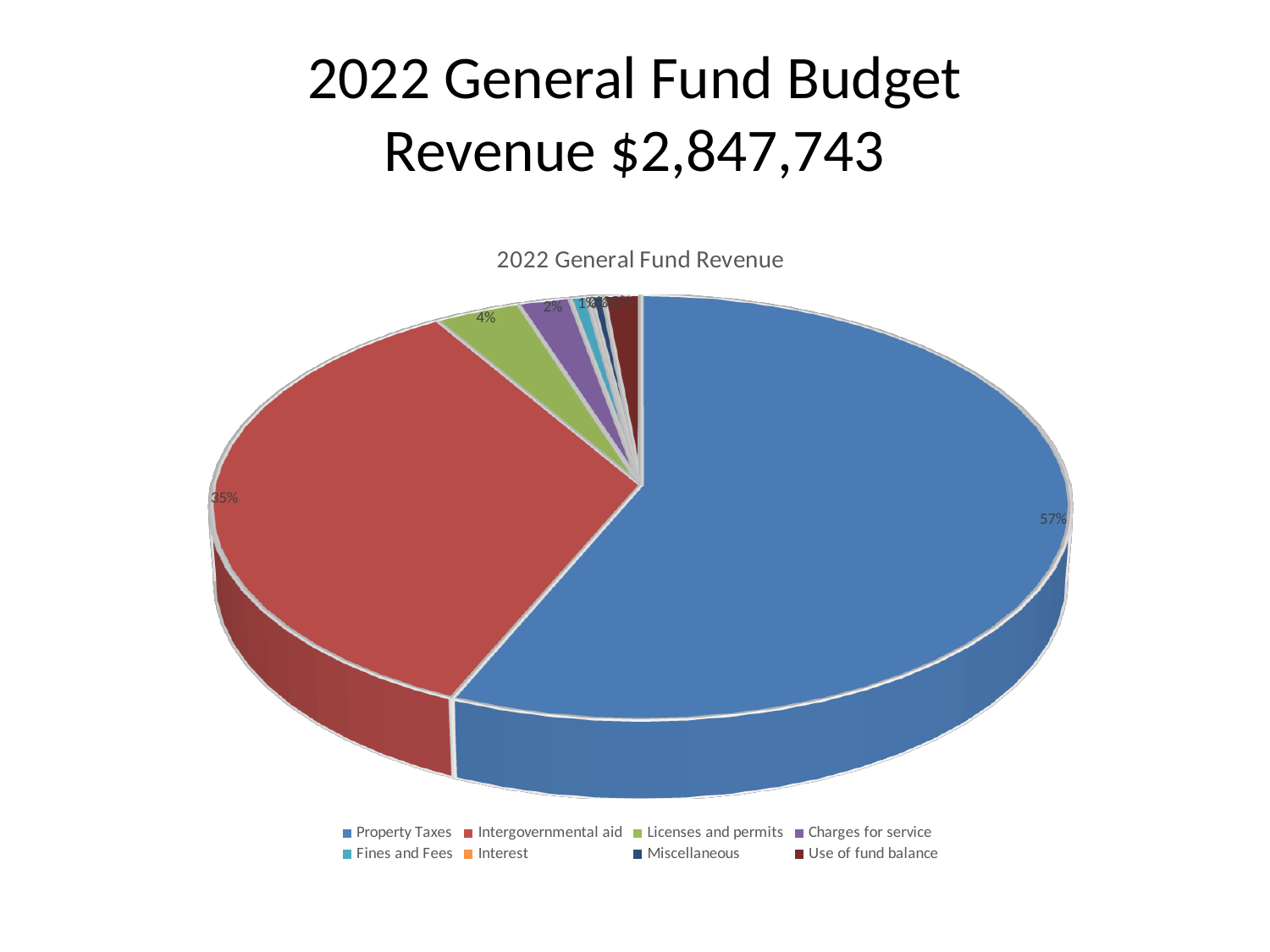

# 2022 General Fund Budget Revenue $2,847,743

### Chart

| Category |
|---|

[unsupported chart]

[unsupported chart]

[unsupported chart]